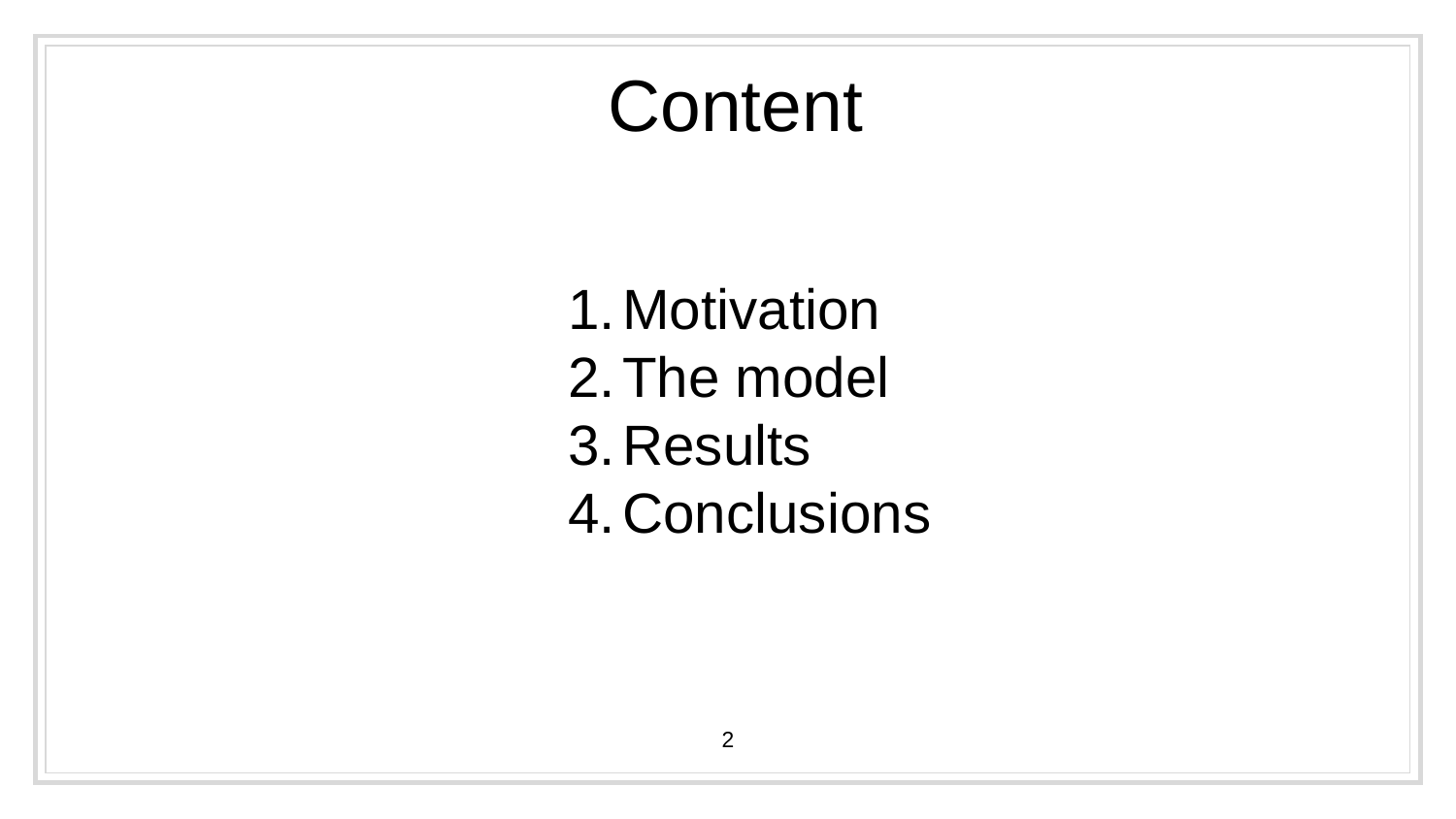

# Content
Motivation
The model
Results
Conclusions

2